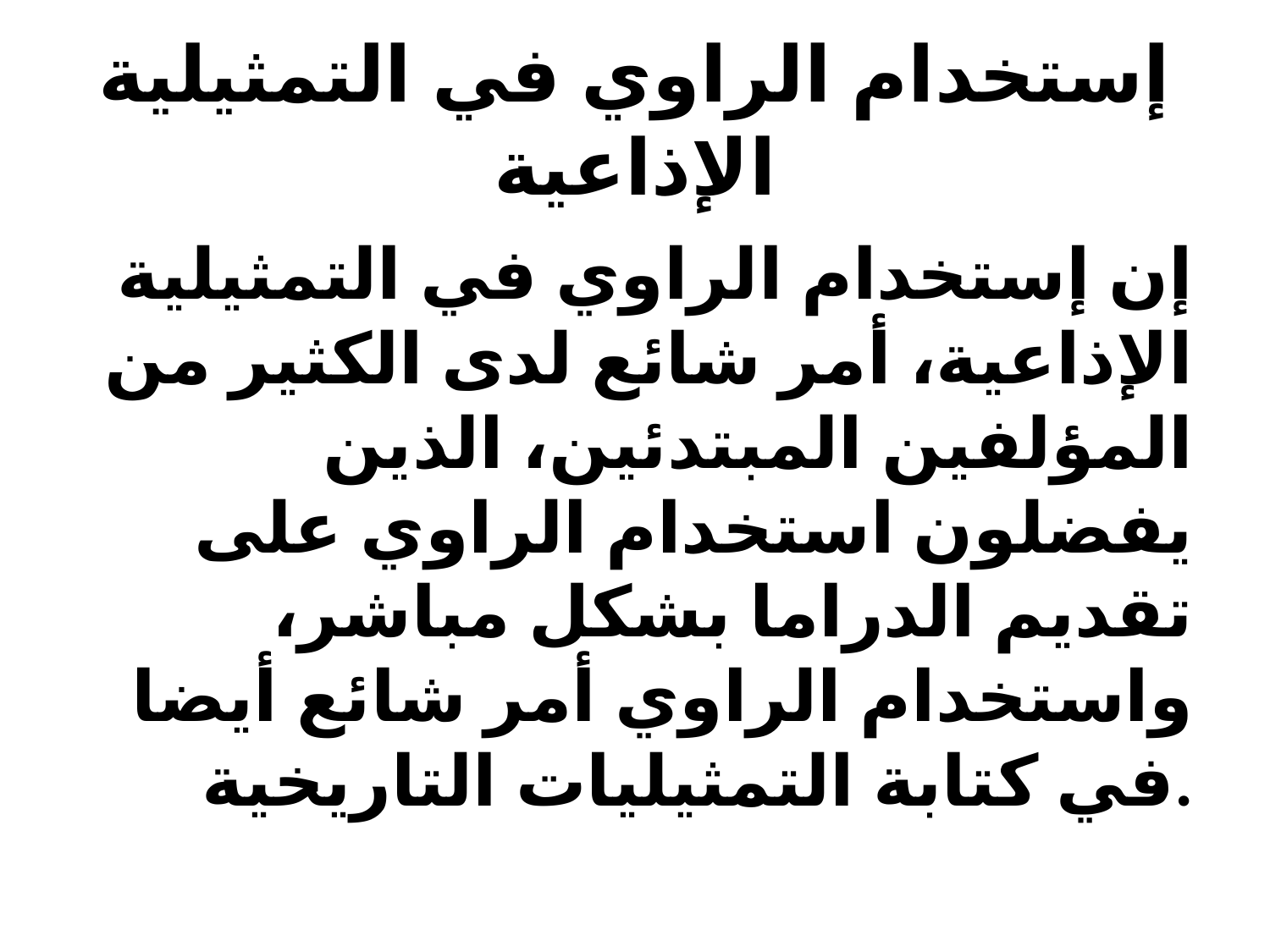

# إستخدام الراوي في التمثيلية الإذاعية
إن إستخدام الراوي في التمثيلية الإذاعية، أمر شائع لدى الكثير من المؤلفين المبتدئين، الذين يفضلون استخدام الراوي على تقديم الدراما بشكل مباشر، واستخدام الراوي أمر شائع أيضا في كتابة التمثيليات التاريخية.